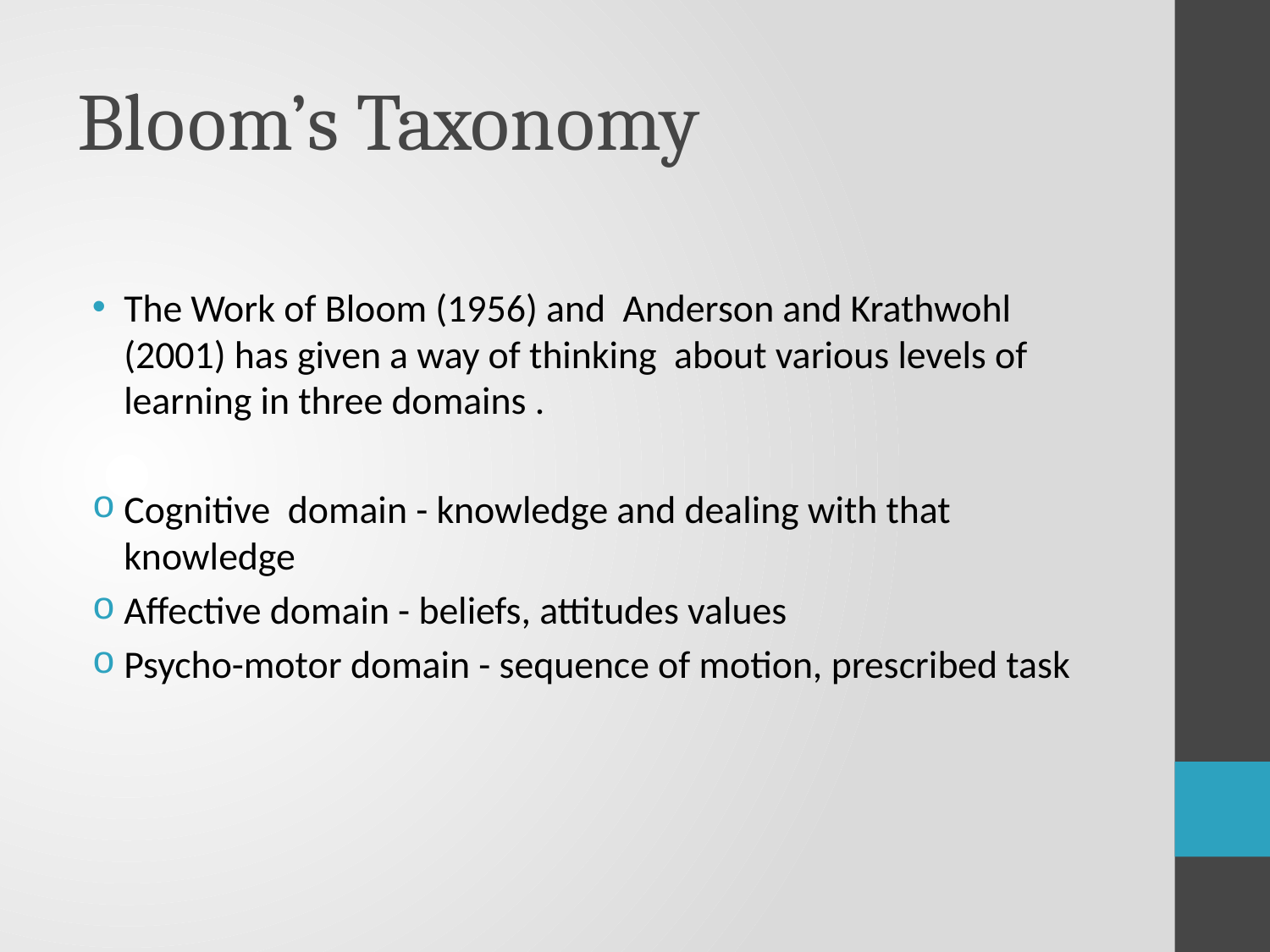

# Bloom’s Taxonomy

The Work of Bloom (1956) and  Anderson and Krathwohl (2001) has given a way of thinking  about various levels of learning in three domains .

Cognitive  domain - knowledge and dealing with that knowledge
Affective domain - beliefs, attitudes values
Psycho-motor domain - sequence of motion, prescribed task